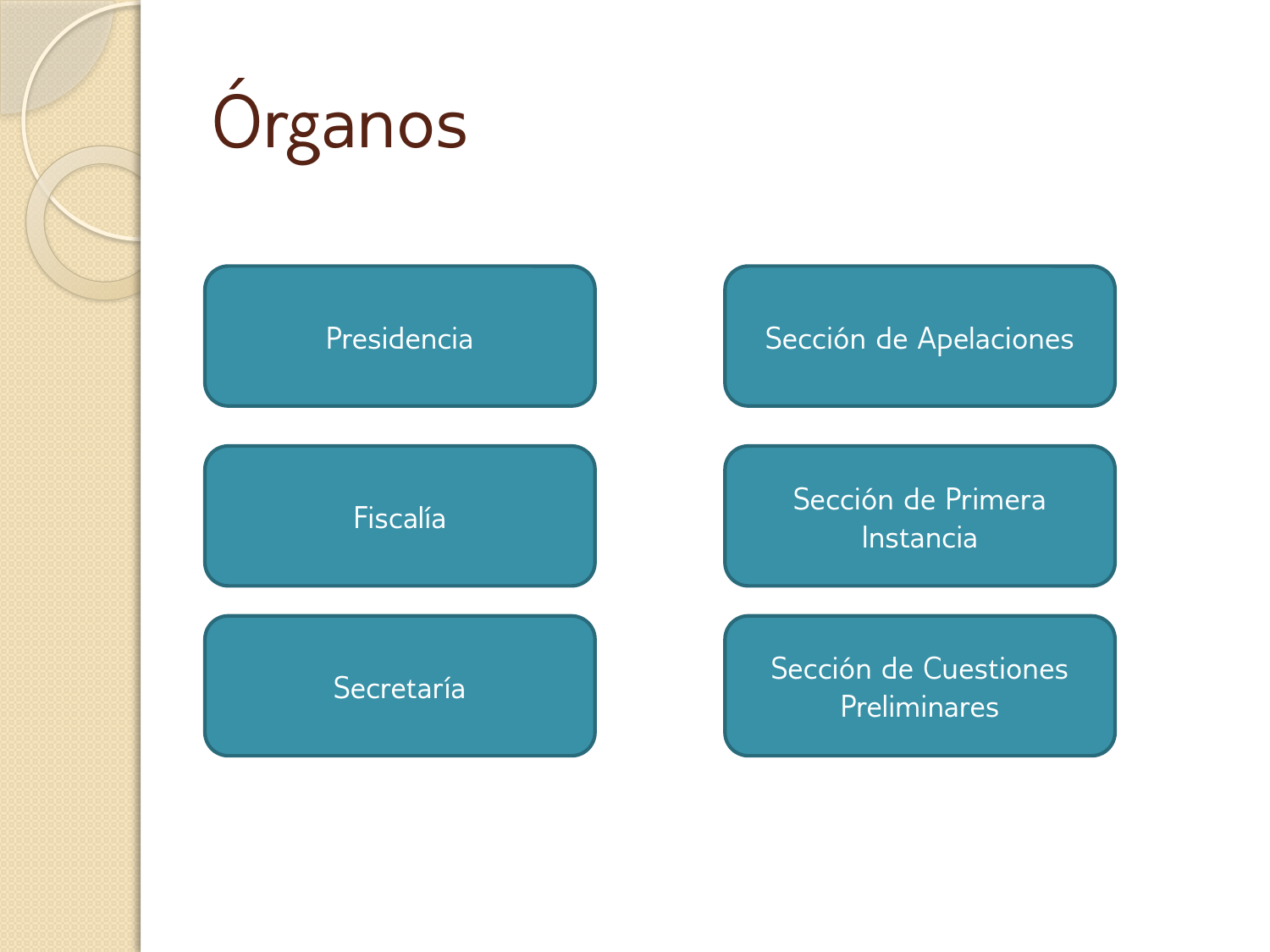

# Órganos
Presidencia
Sección de Apelaciones
Fiscalía
Sección de Primera Instancia
Secretaría
Sección de Cuestiones Preliminares